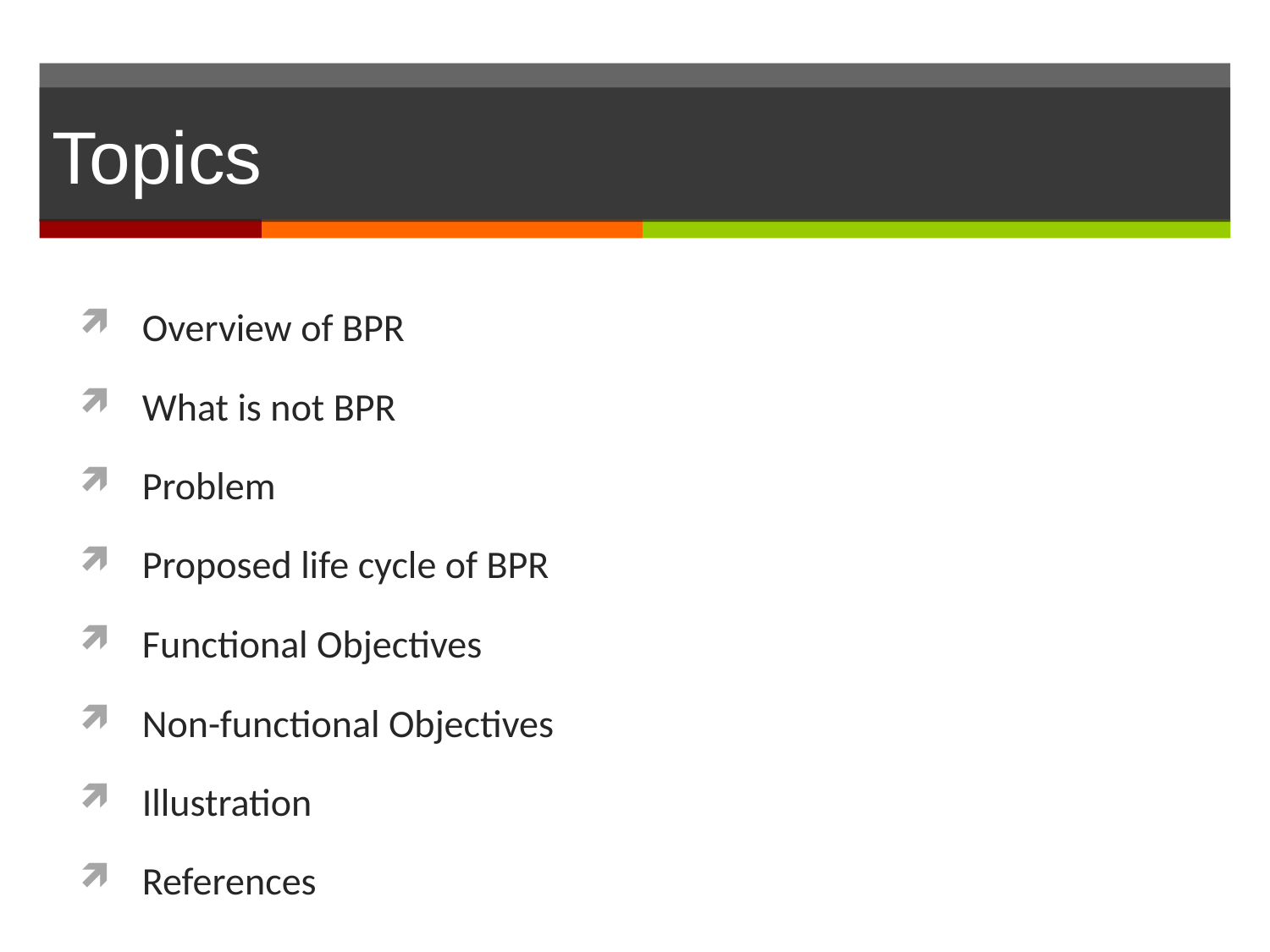

# Topics
Overview of BPR
What is not BPR
Problem
Proposed life cycle of BPR
Functional Objectives
Non-functional Objectives
Illustration
References